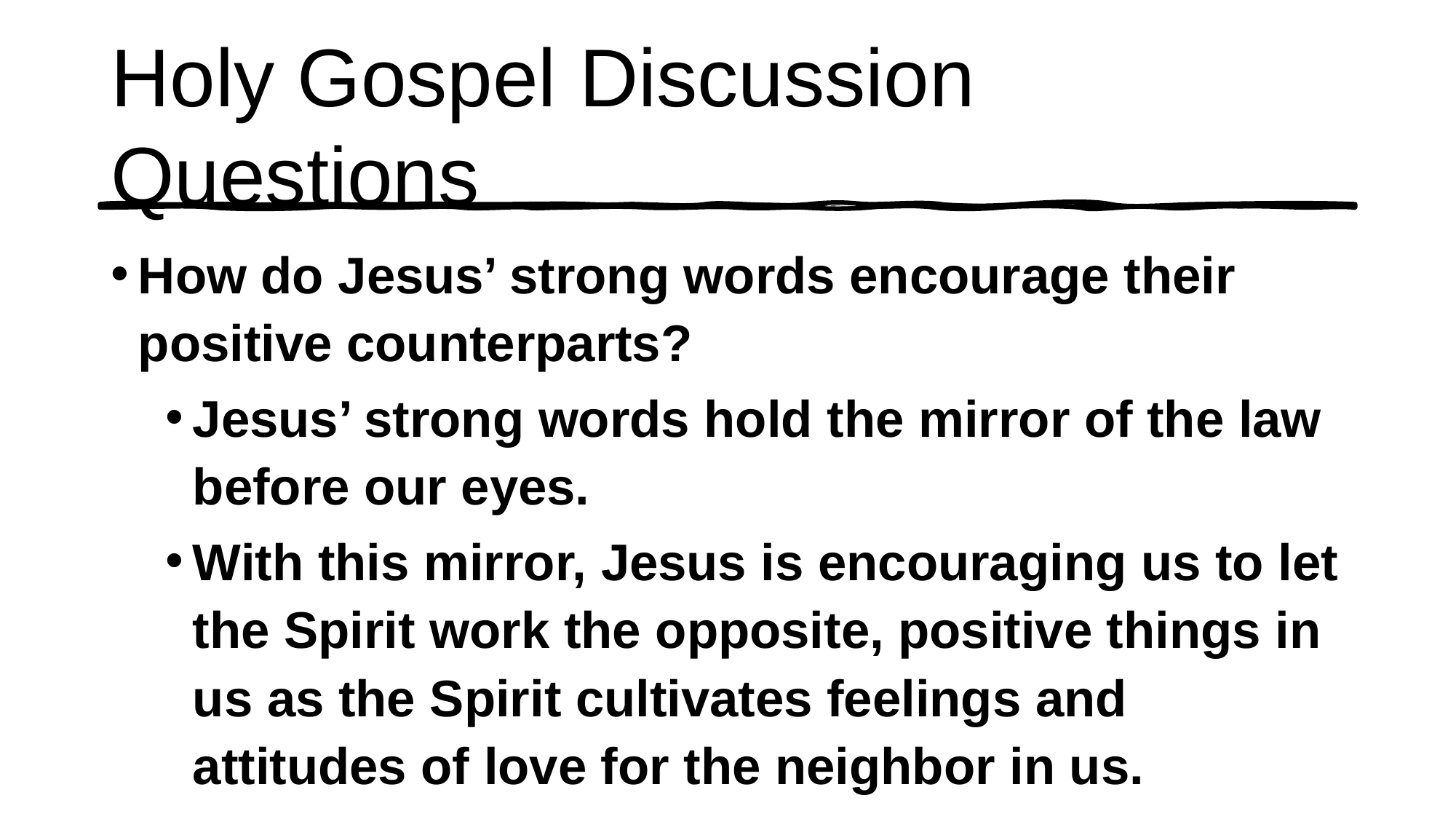

# Holy Gospel Discussion Questions
How do Jesus’ strong words encourage their positive counterparts?
Jesus’ strong words hold the mirror of the law before our eyes.
With this mirror, Jesus is encouraging us to let the Spirit work the opposite, positive things in us as the Spirit cultivates feelings and attitudes of love for the neighbor in us.